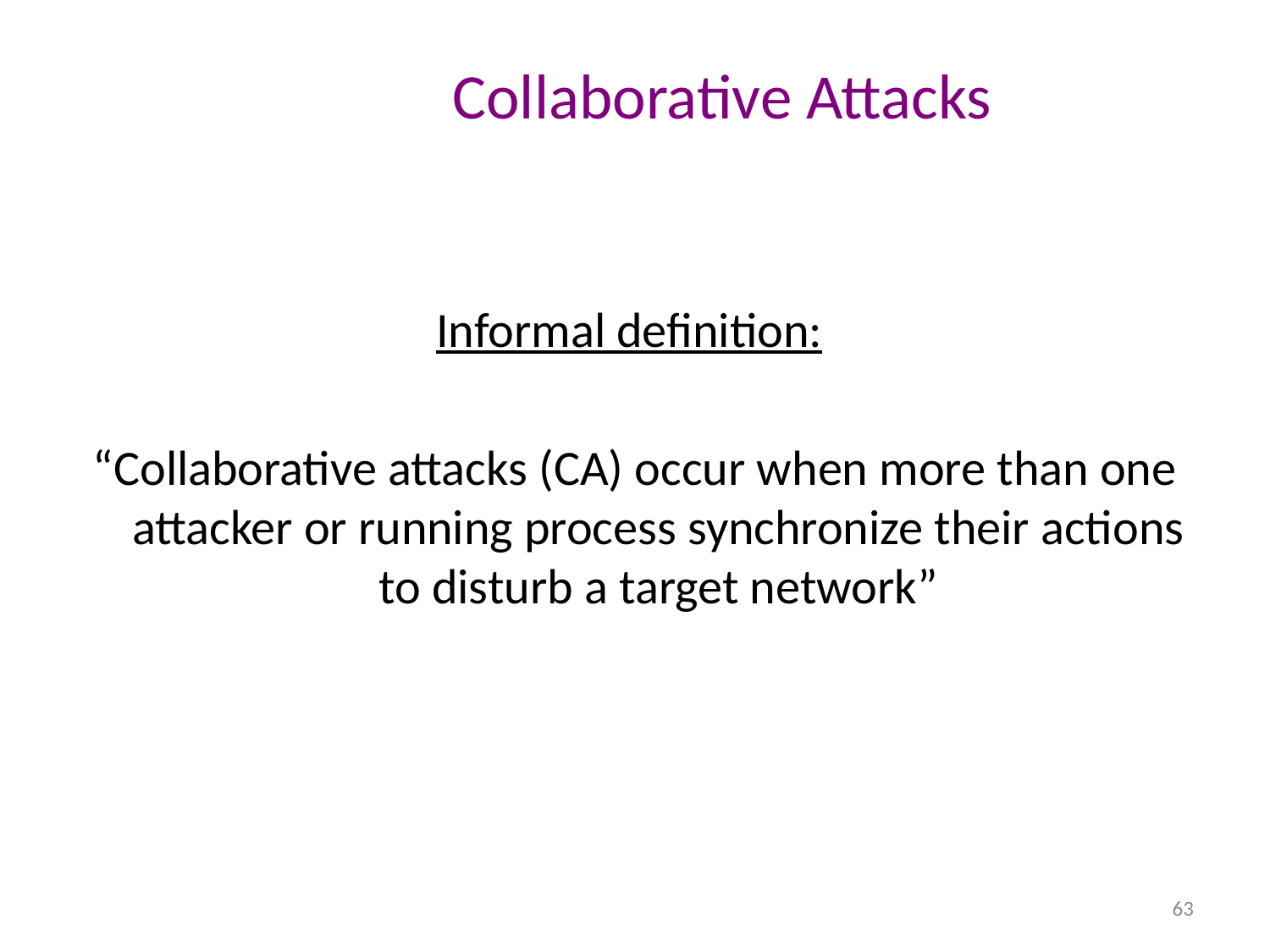

# Collaborative Attacks

Informal definition:

“Collaborative attacks (CA) occur when more than one attacker or running process synchronize their actions to disturb a target network”

    63